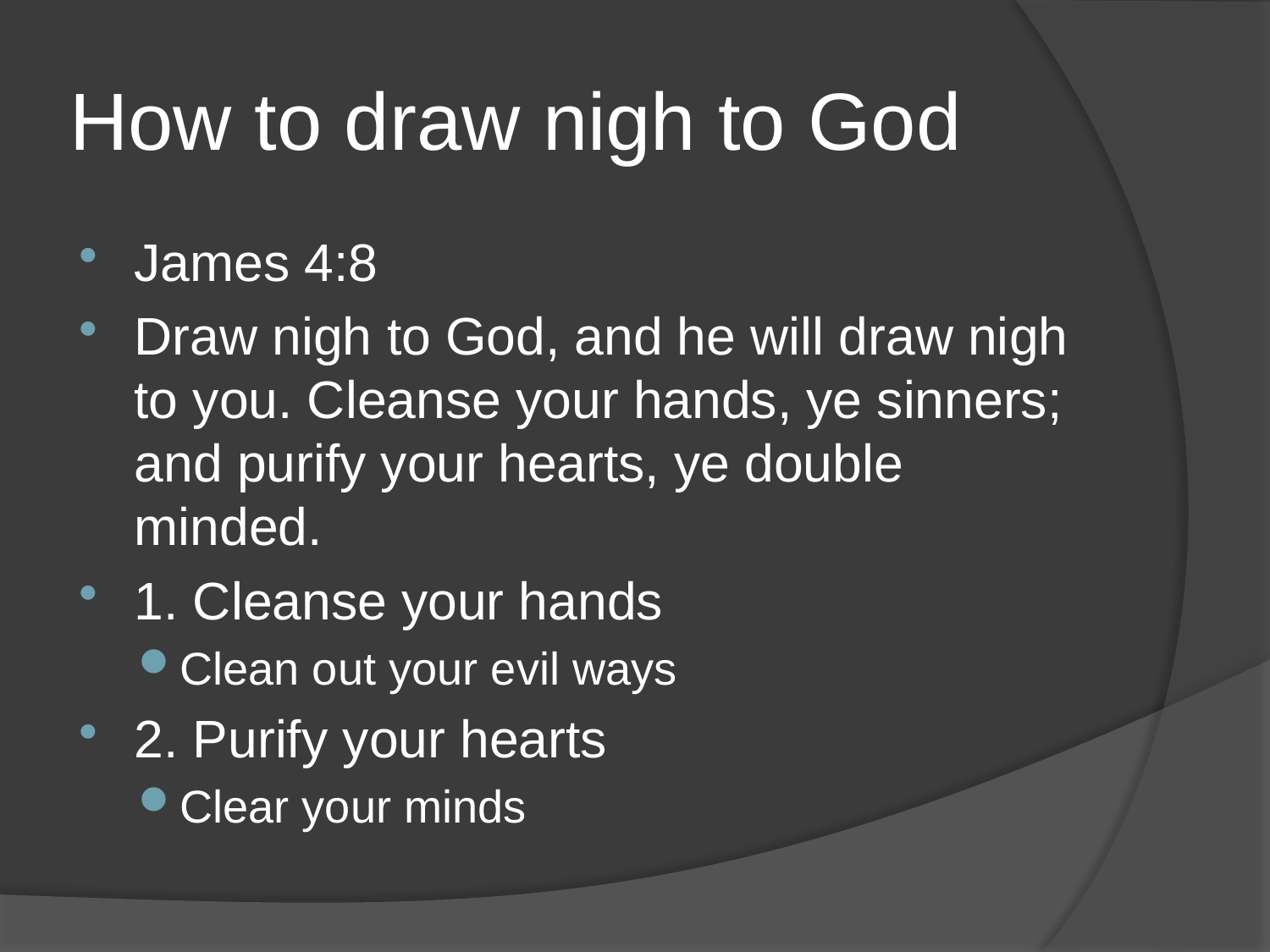

# How to draw nigh to God
James 4:8
Draw nigh to God, and he will draw nigh to you. Cleanse your hands, ye sinners; and purify your hearts, ye double minded.
1. Cleanse your hands
Clean out your evil ways
2. Purify your hearts
Clear your minds